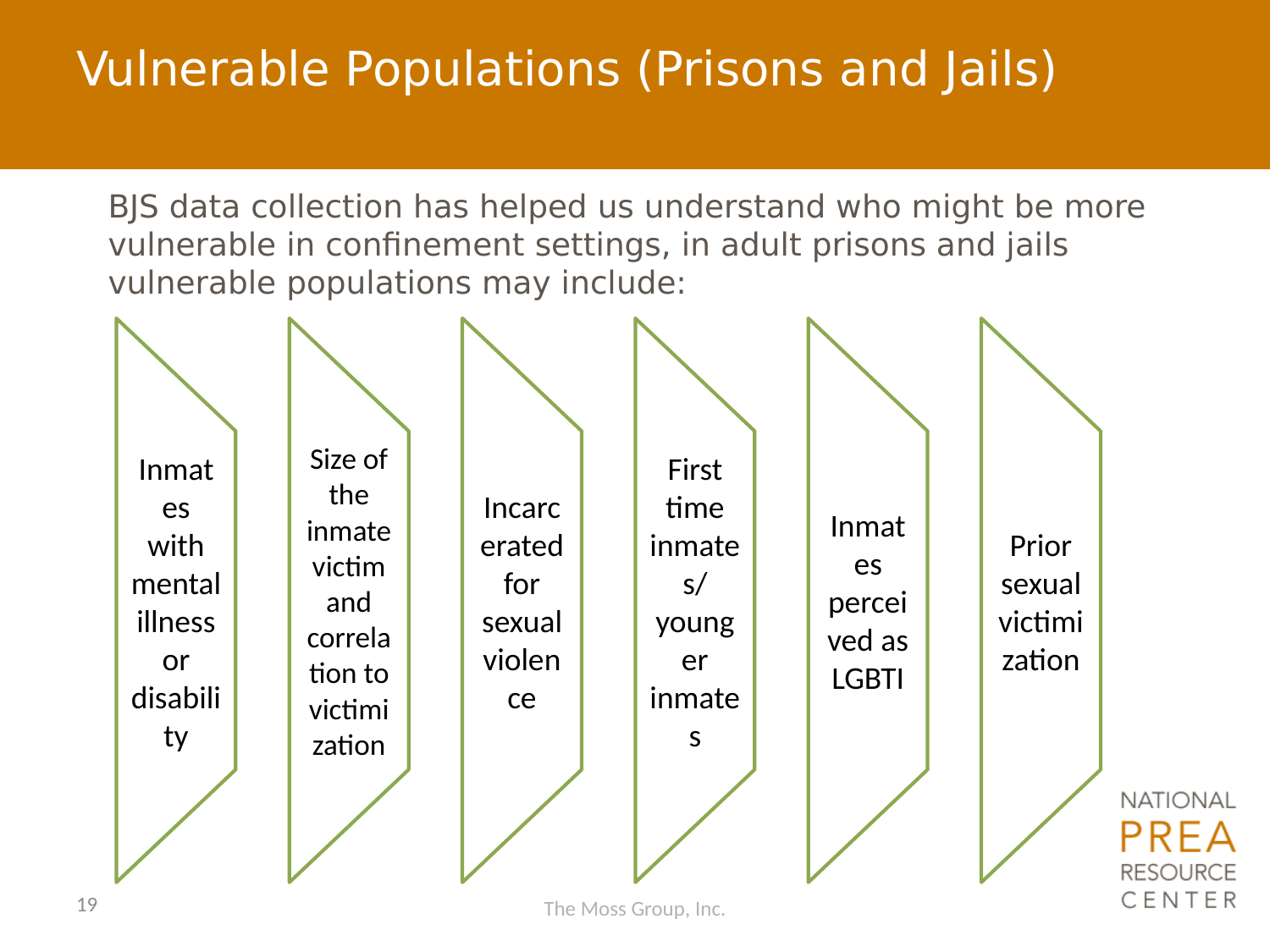

# Vulnerable Populations (Prisons and Jails)
BJS data collection has helped us understand who might be more vulnerable in confinement settings, in adult prisons and jails vulnerable populations may include:

Inmates with mental illness or disability
Size of the inmate victim and correlation to victimization
Incarcerated for sexual violence
First time inmates/ younger inmates
Inmates perceived as LGBTI
Prior sexual victimization
19
The Moss Group, Inc.